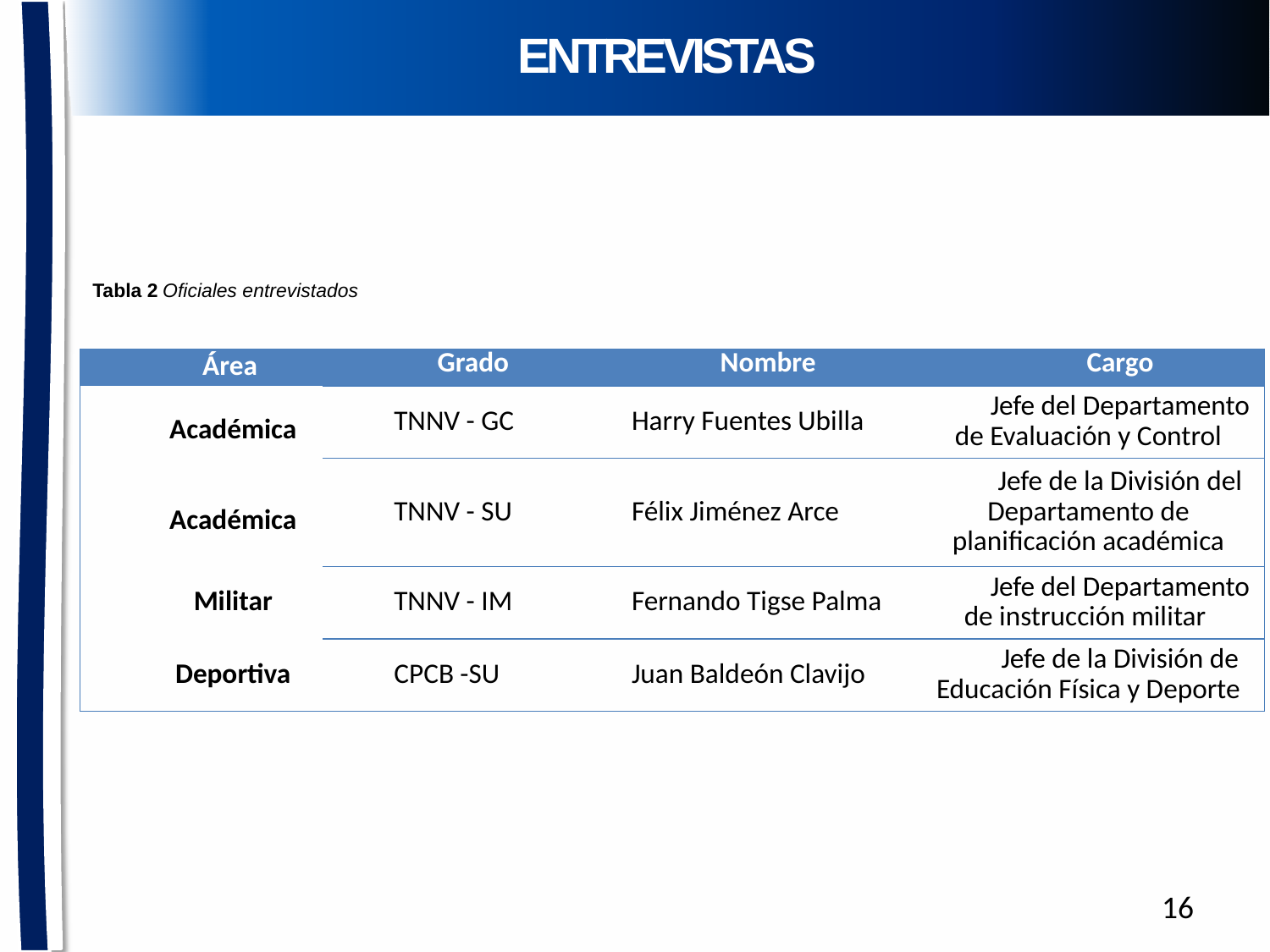

# ENTREVISTAS
Tabla 2 Oficiales entrevistados
| Área | Grado | Nombre | Cargo |
| --- | --- | --- | --- |
| Académica     Académica | TNNV - GC | Harry Fuentes Ubilla | Jefe del Departamento de Evaluación y Control |
|  | TNNV - SU | Félix Jiménez Arce | Jefe de la División del Departamento de planificación académica |
| Militar | TNNV - IM | Fernando Tigse Palma | Jefe del Departamento de instrucción militar |
| Deportiva | CPCB -SU | Juan Baldeón Clavijo | Jefe de la División de Educación Física y Deporte |
16